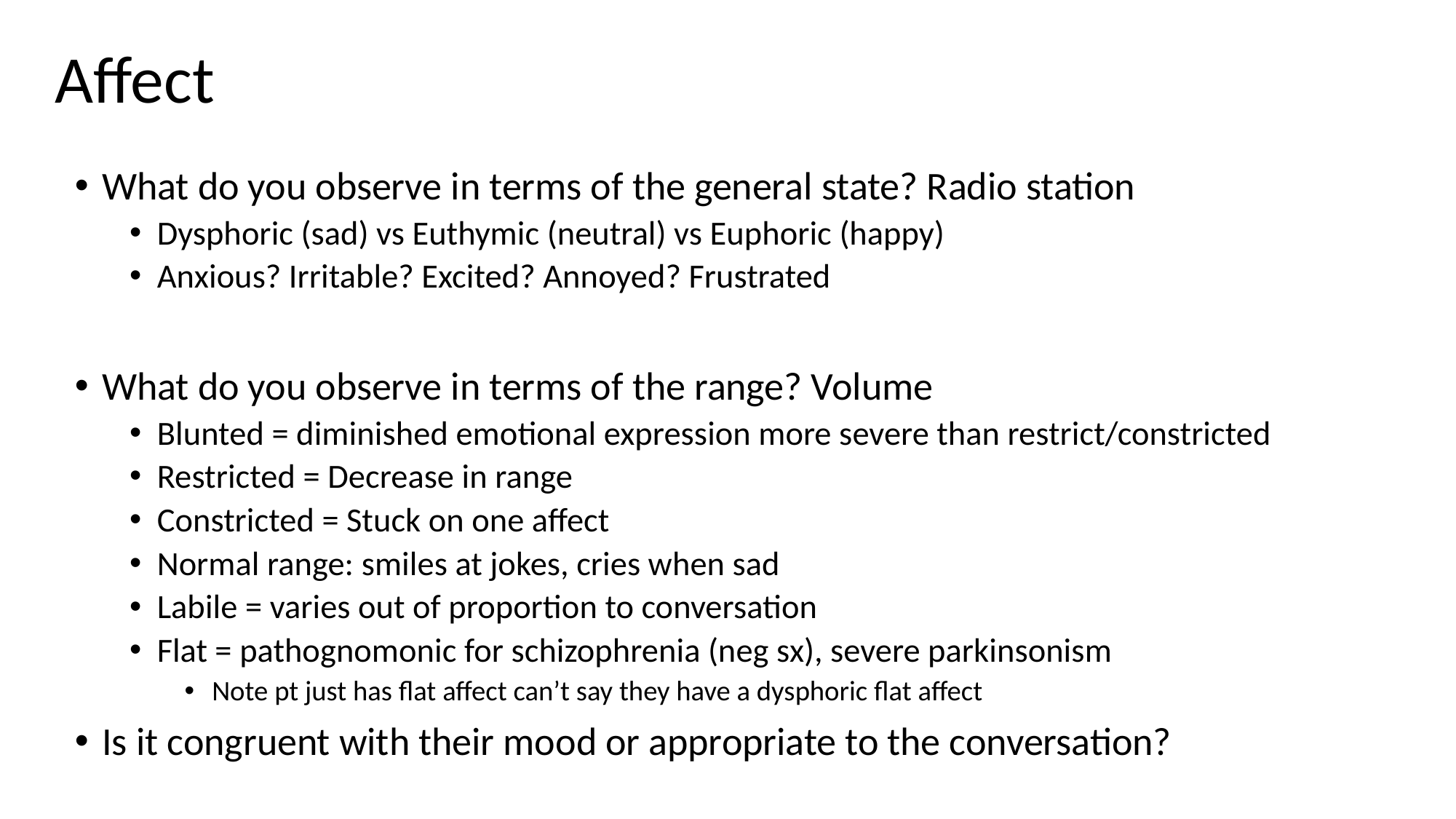

# Affect
What do you observe in terms of the general state? Radio station
Dysphoric (sad) vs Euthymic (neutral) vs Euphoric (happy)
Anxious? Irritable? Excited? Annoyed? Frustrated

What do you observe in terms of the range? Volume
Blunted = diminished emotional expression more severe than restrict/constricted
Restricted = Decrease in range
Constricted = Stuck on one affect
Normal range: smiles at jokes, cries when sad
Labile = varies out of proportion to conversation
Flat = pathognomonic for schizophrenia (neg sx), severe parkinsonism
Note pt just has flat affect can’t say they have a dysphoric flat affect
Is it congruent with their mood or appropriate to the conversation?